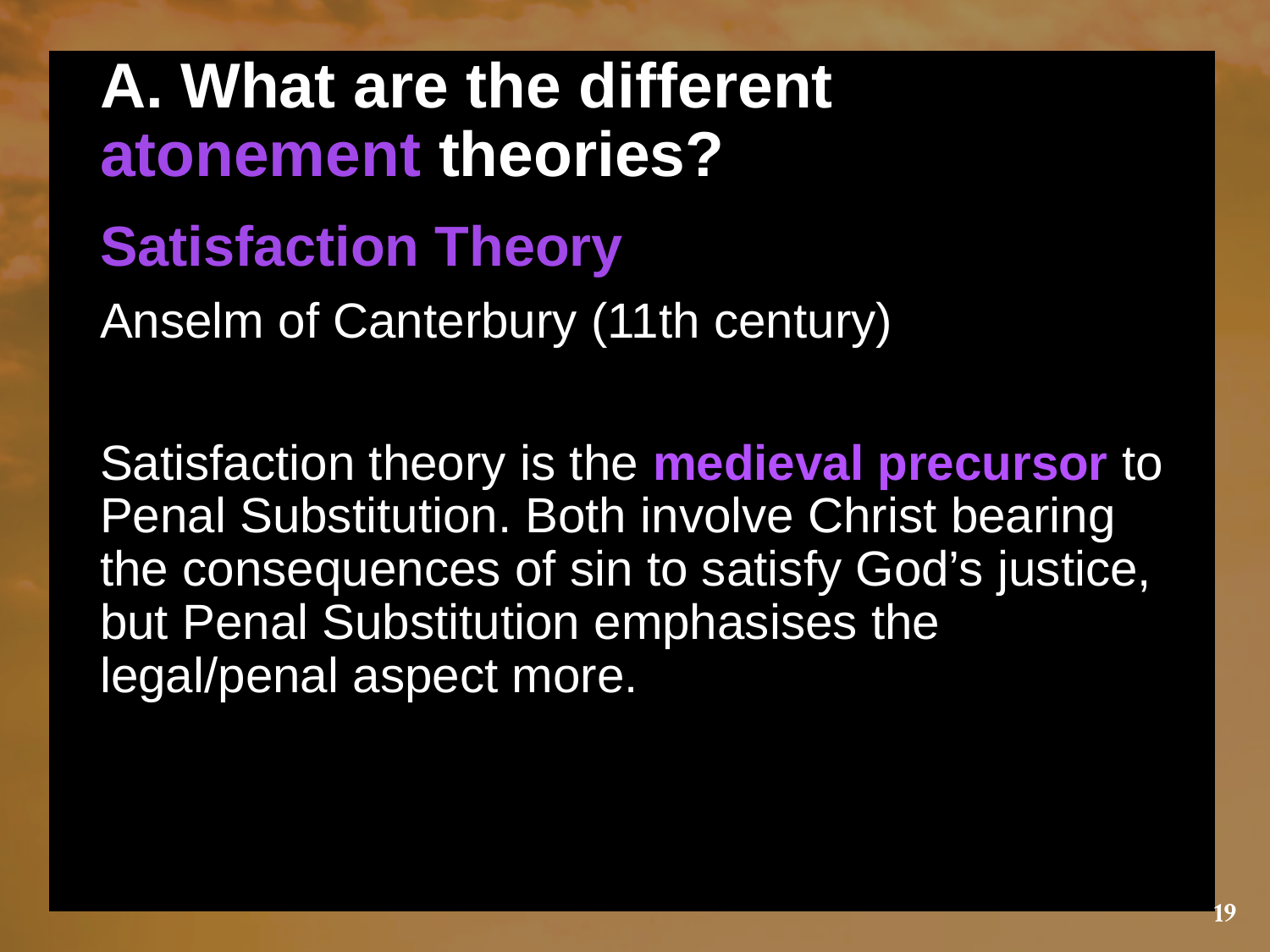

# A. What are the different atonement theories?
Satisfaction Theory
Anselm of Canterbury (11th century)

Satisfaction theory is the medieval precursor to Penal Substitution. Both involve Christ bearing the consequences of sin to satisfy God’s justice, but Penal Substitution emphasises the legal/penal aspect more.

19